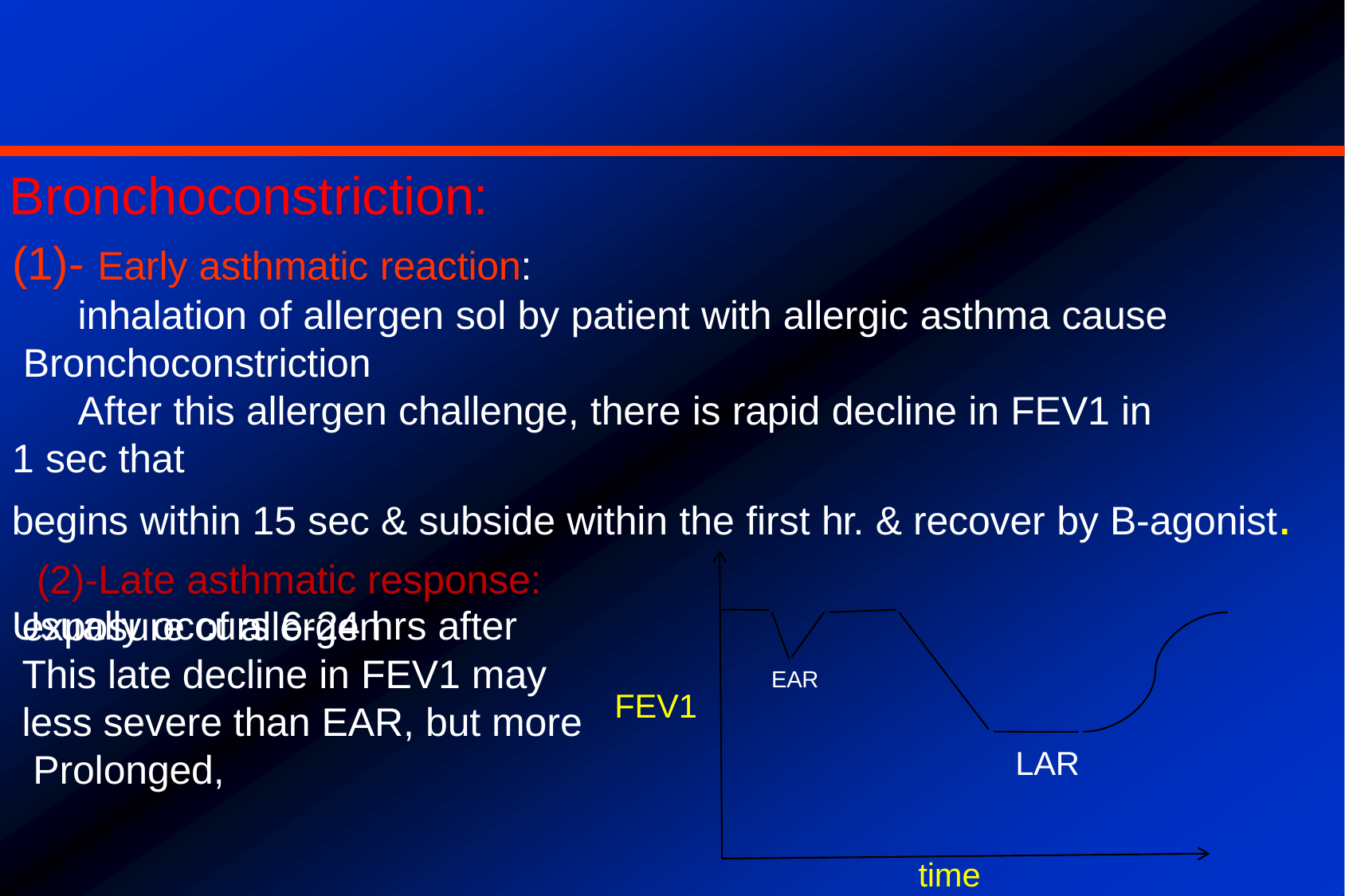

# Bronchoconstriction:
(1)- Early asthmatic reaction:
inhalation of allergen sol by patient with allergic asthma cause  Bronchoconstriction
After this allergen challenge, there is rapid decline in FEV1 in 1 sec that
begins within 15 sec & subside within the first hr. & recover by B-agonist.  (2)-Late asthmatic response:
Usually occurs 6-24 hrs after

exposure of allergen
This late decline in FEV1 may  less severe than EAR, but more  Prolonged,
EAR
FEV1
LAR
time